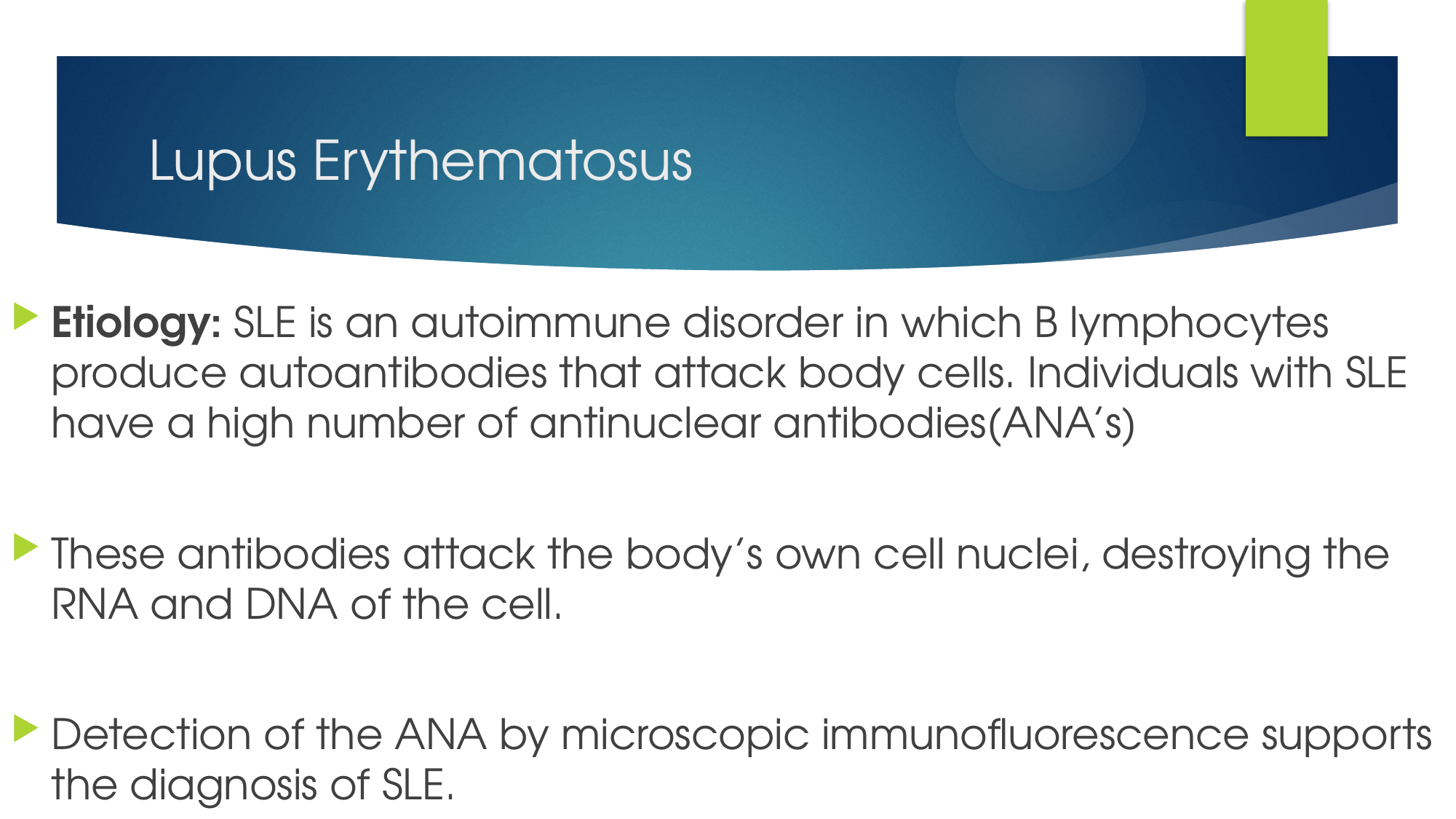

# Lupus Erythematosus
Etiology: SLE is an autoimmune disorder in which B lymphocytes produce autoantibodies that attack body cells. Individuals with SLE have a high number of antinuclear antibodies(ANA’s)

These antibodies attack the body’s own cell nuclei, destroying the RNA and DNA of the cell.

Detection of the ANA by microscopic immunofluorescence supports the diagnosis of SLE.